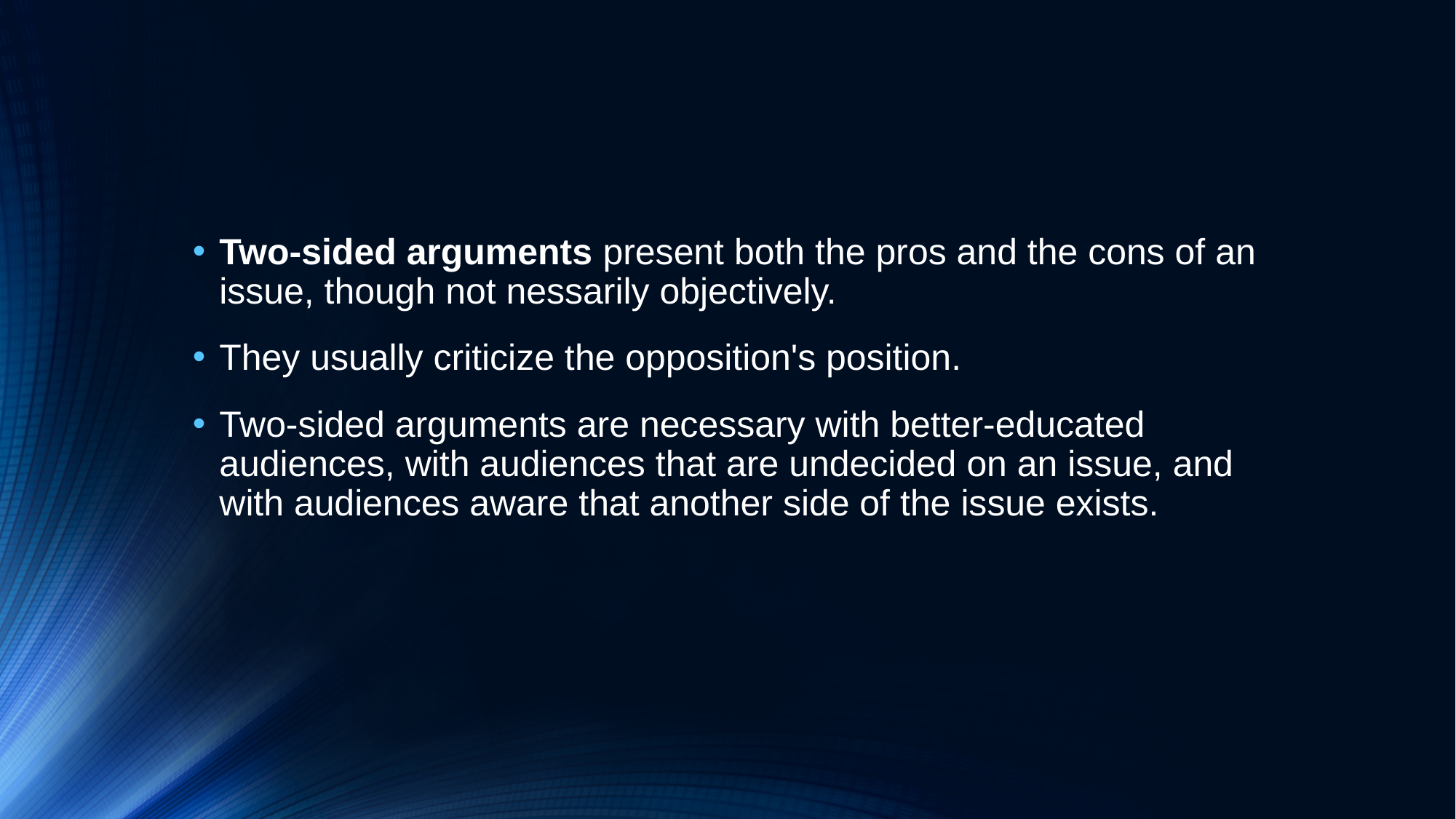

#
Two-sided arguments present both the pros and the cons of an issue, though not nessarily objectively.
They usually criticize the opposition's position.
Two-sided arguments are necessary with better-educated audiences, with audiences that are undecided on an issue, and with audiences aware that another side of the issue exists.